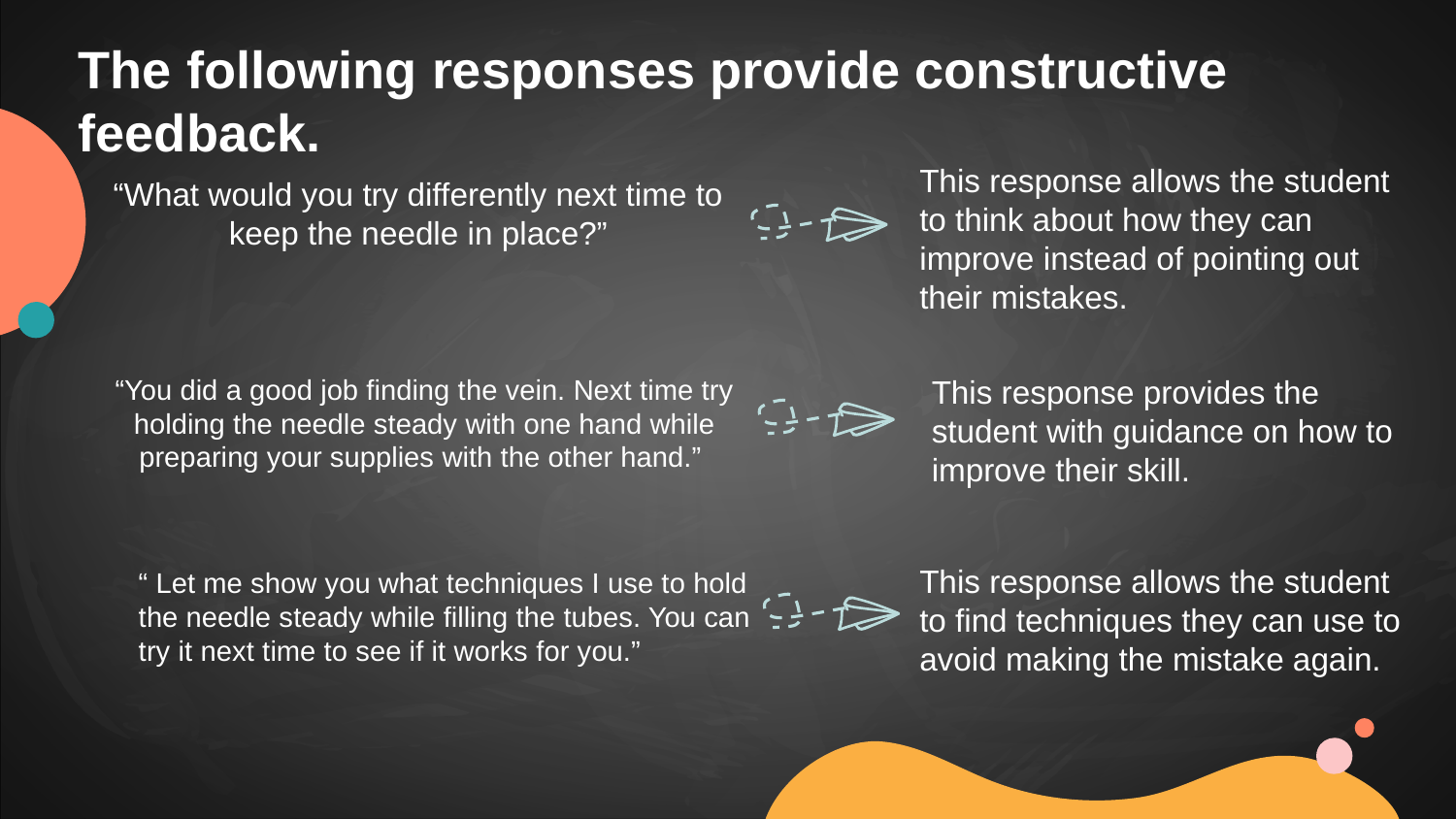

The following responses provide constructive feedback.
This response allows the student to think about how they can improve instead of pointing out their mistakes.
“What would you try differently next time to keep the needle in place?”

“You did a good job finding the vein. Next time try holding the needle steady with one hand while preparing your supplies with the other hand.”
This response provides the student with guidance on how to improve their skill.

This response allows the student to find techniques they can use to avoid making the mistake again.
“ Let me show you what techniques I use to hold the needle steady while filling the tubes. You can try it next time to see if it works for you.”